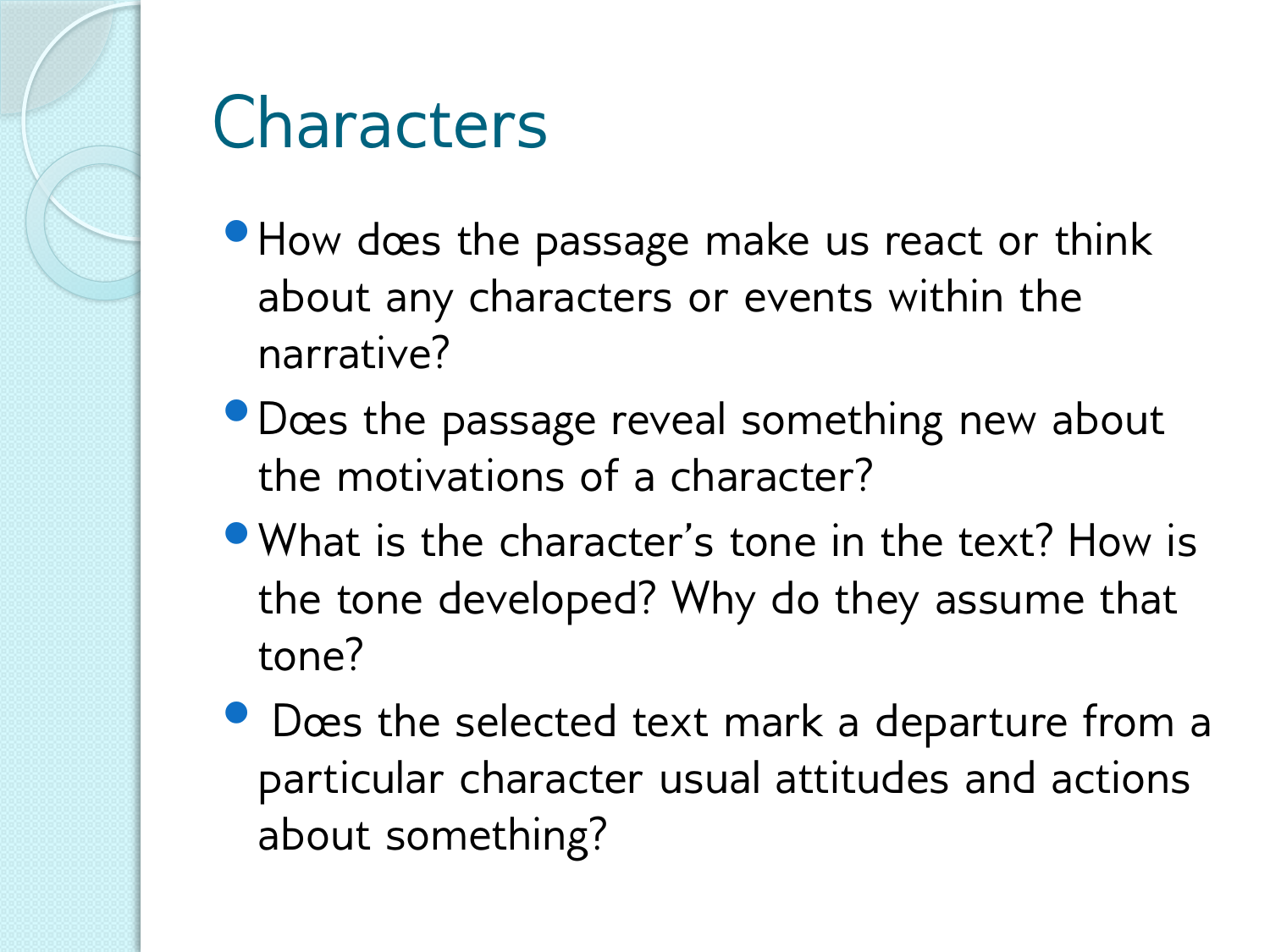

# Characters
How does the passage make us react or think about any characters or events within the narrative?
Does the passage reveal something new about the motivations of a character?
What is the character’s tone in the text? How is the tone developed? Why do they assume that tone?
 Does the selected text mark a departure from a particular character usual attitudes and actions about something?